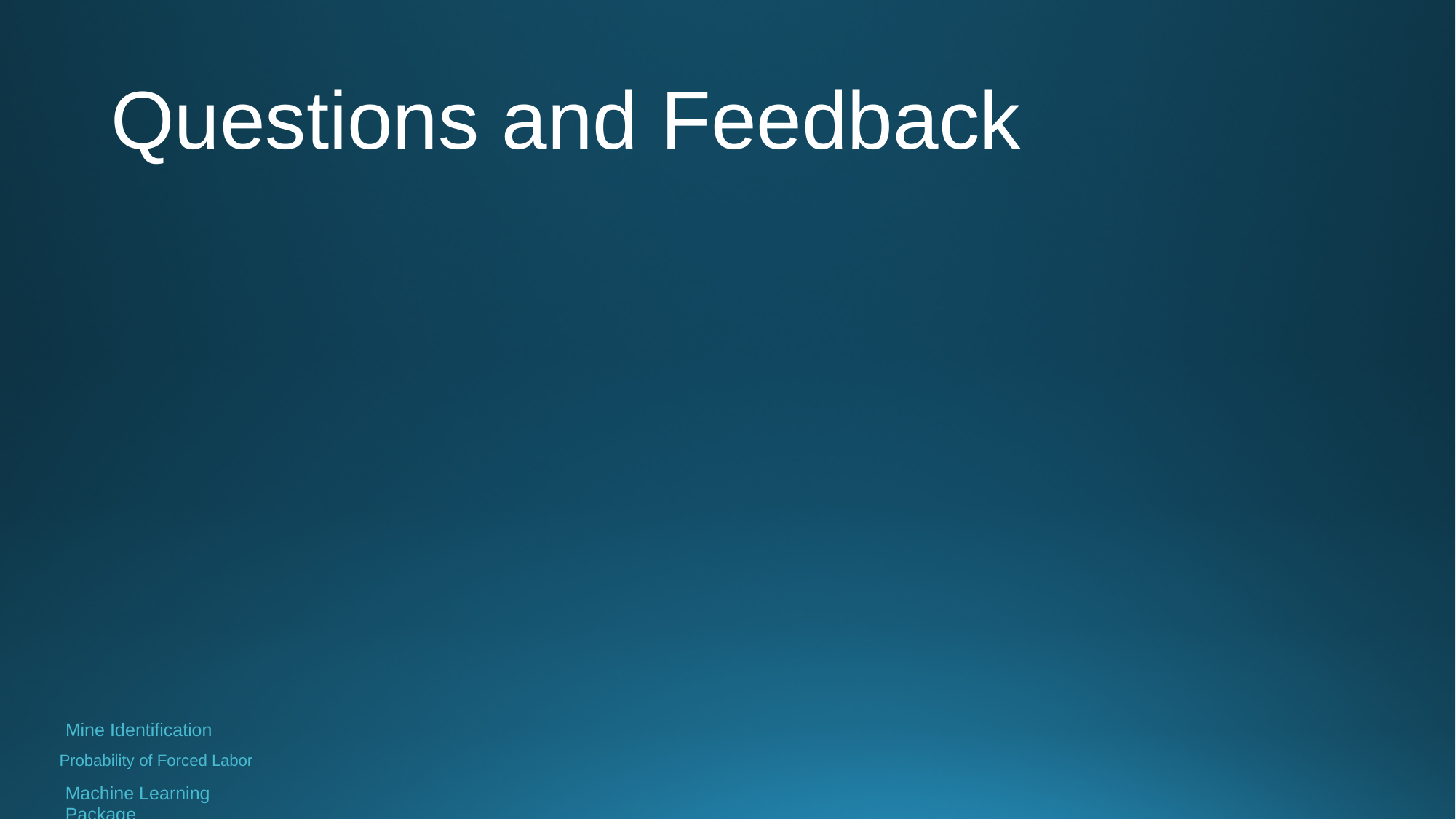

# Questions and Feedback
Mine Identification

Probability of Forced Labor

Machine Learning Package